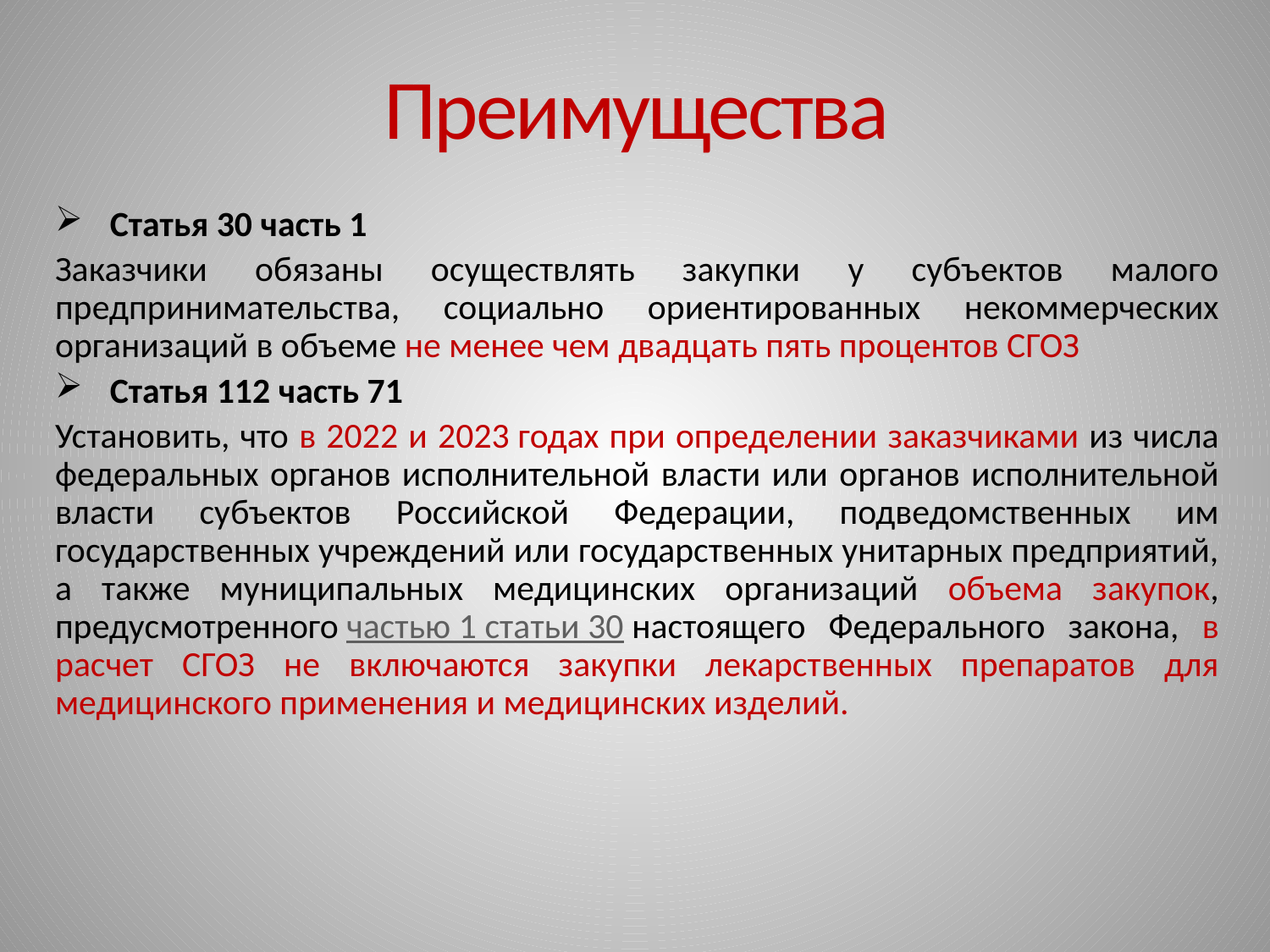

# Преимущества
Статья 30 часть 1
Заказчики обязаны осуществлять закупки у субъектов малого предпринимательства, социально ориентированных некоммерческих организаций в объеме не менее чем двадцать пять процентов СГОЗ
Статья 112 часть 71
Установить, что в 2022 и 2023 годах при определении заказчиками из числа федеральных органов исполнительной власти или органов исполнительной власти субъектов Российской Федерации, подведомственных им государственных учреждений или государственных унитарных предприятий, а также муниципальных медицинских организаций объема закупок, предусмотренного частью 1 статьи 30 настоящего Федерального закона, в расчет СГОЗ не включаются закупки лекарственных препаратов для медицинского применения и медицинских изделий.